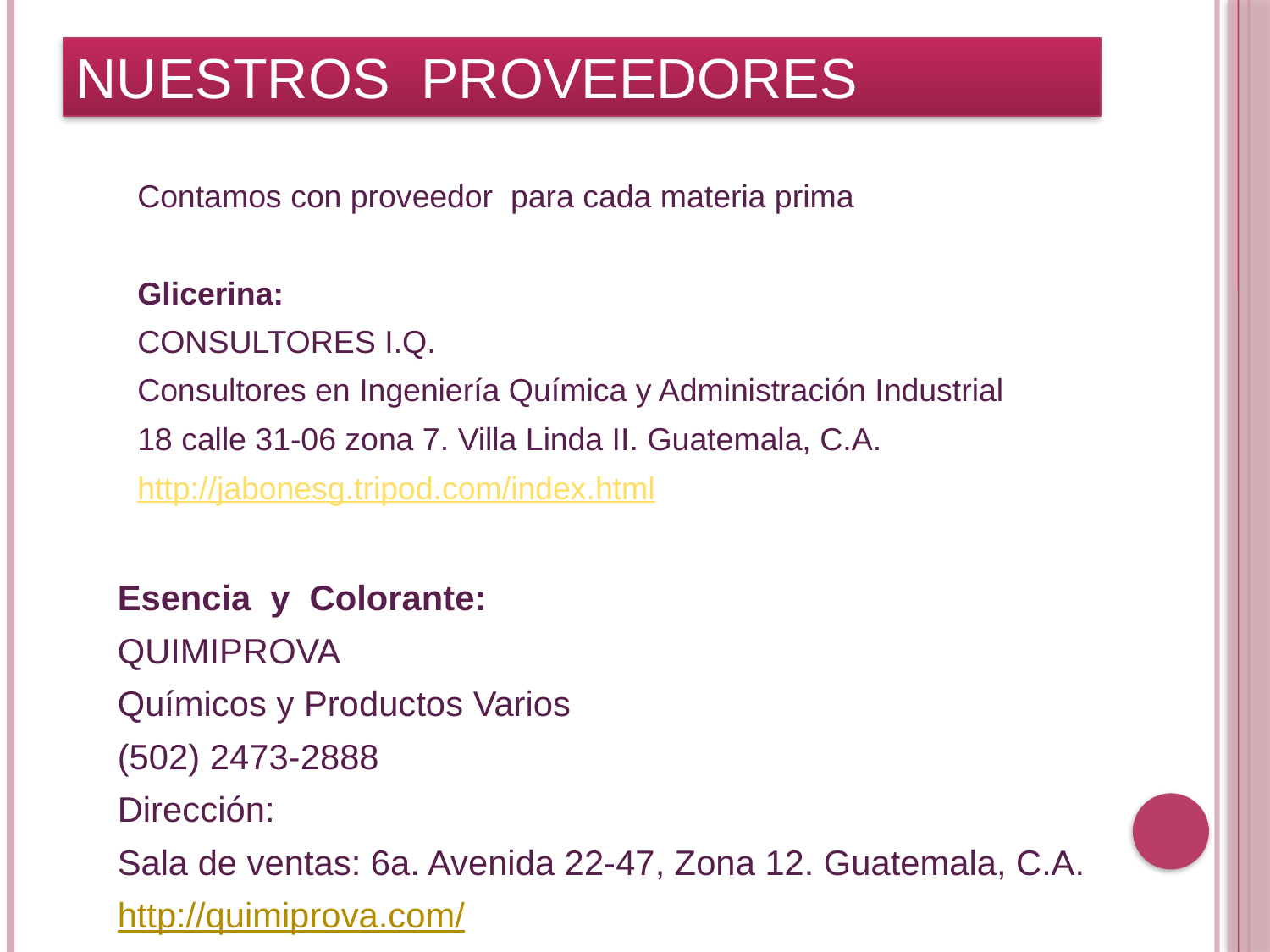

# Nuestros  Proveedores

Contamos con proveedor  para cada materia prima

Glicerina:
CONSULTORES I.Q.
Consultores en Ingeniería Química y Administración Industrial
18 calle 31-06 zona 7. Villa Linda II. Guatemala, C.A.
http://jabonesg.tripod.com/index.html

Esencia  y  Colorante:
QUIMIPROVA
Químicos y Productos Varios
(502) 2473-2888
Dirección:
Sala de ventas: 6a. Avenida 22-47, Zona 12. Guatemala, C.A.
http://quimiprova.com/